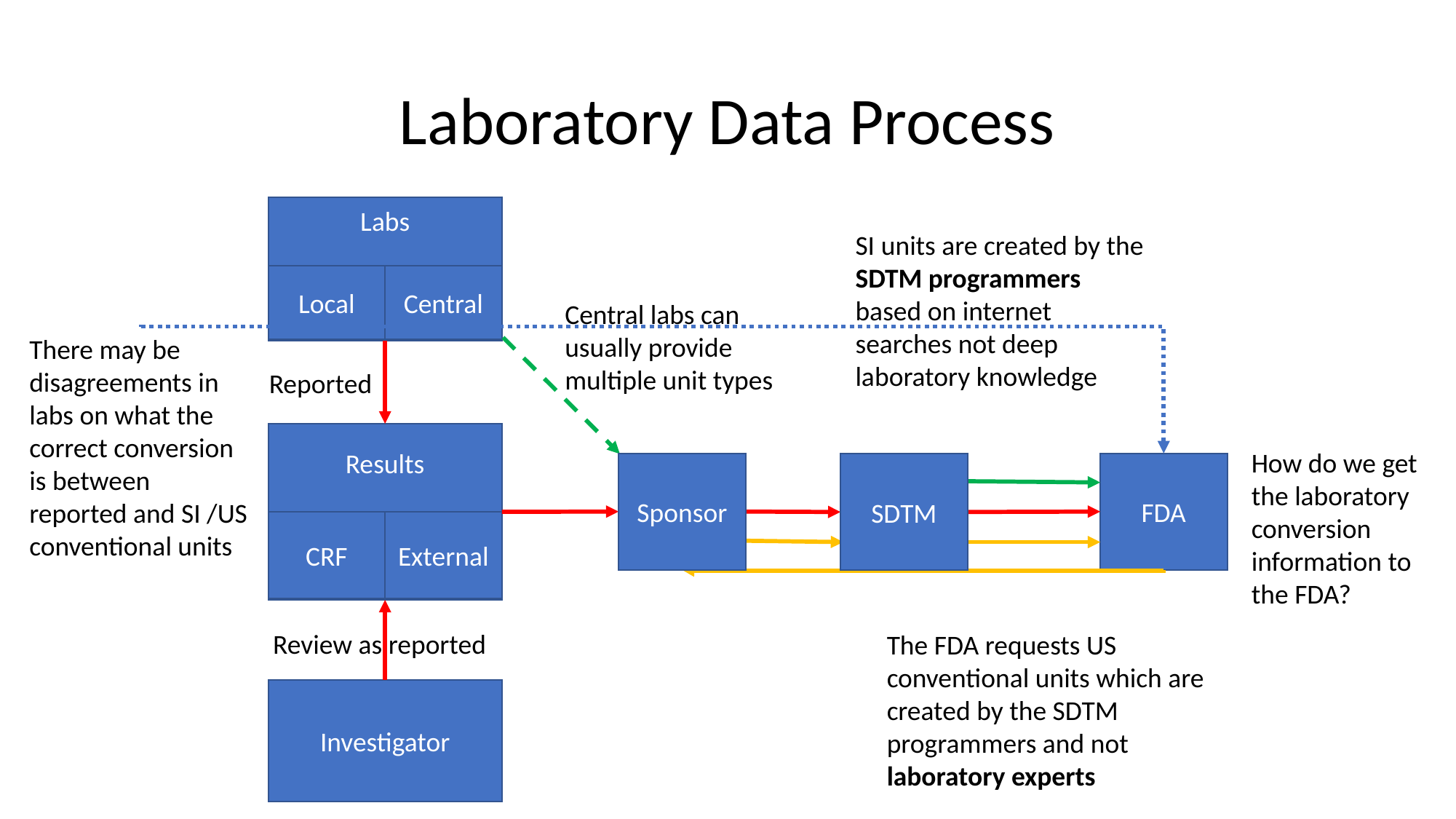

# Laboratory Data Process
Labs

Central
Local
SI units are created by the SDTM programmers based on internet searches not deep laboratory knowledge
Central labs can usually provide multiple unit types
There may be disagreements in labs on what the correct conversion is between reported and SI /US conventional units
Reported
Results

CRF
External
How do we get the laboratory conversion information to the FDA?
Sponsor
FDA
SDTM
Review as reported
The FDA requests US conventional units which are created by the SDTM programmers and not laboratory experts
Investigator